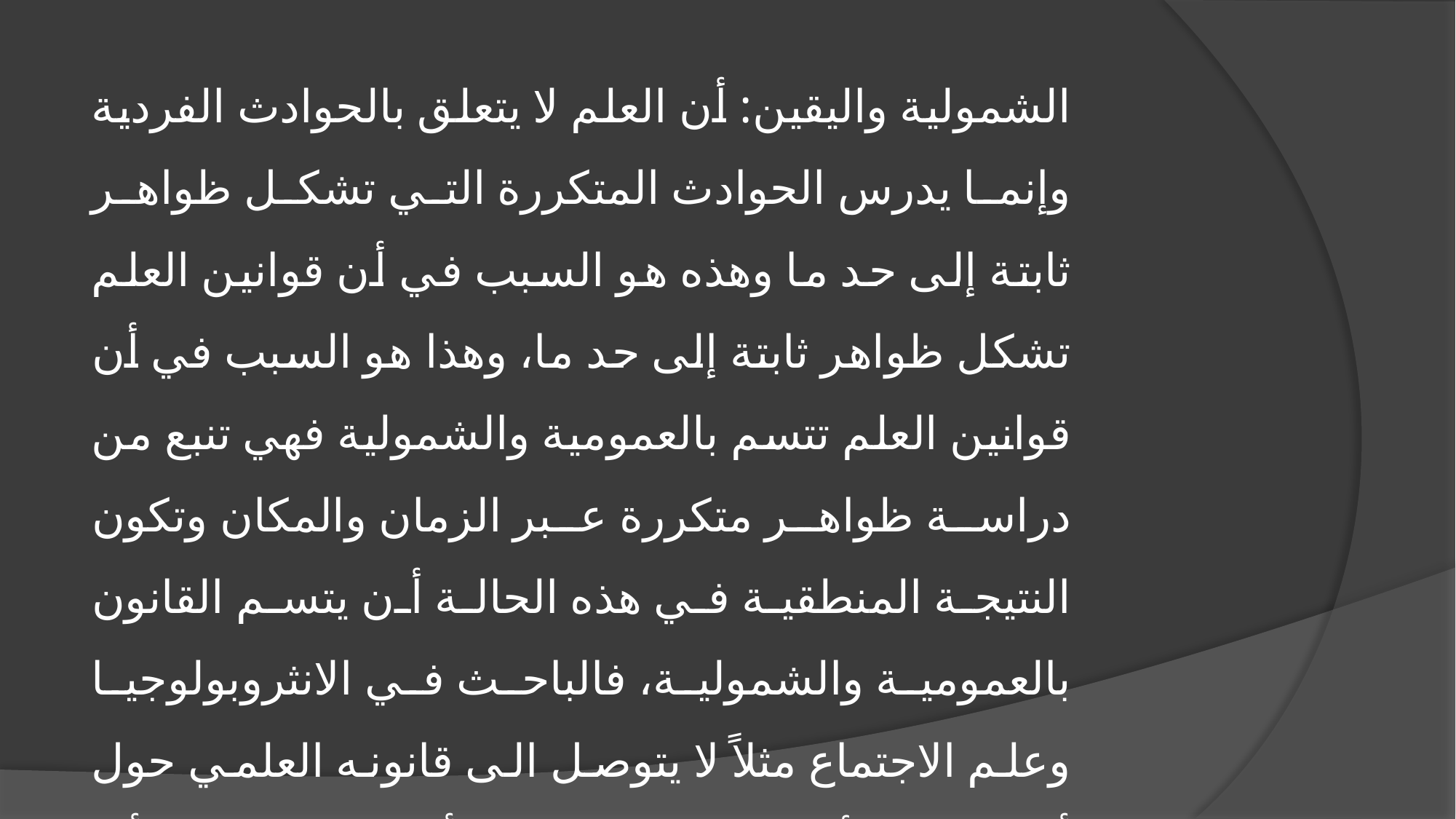

الشمولية واليقين: أن العلم لا يتعلق بالحوادث الفردية وإنما يدرس الحوادث المتكررة التي تشكل ظواهر ثابتة إلى حد ما وهذه هو السبب في أن قوانين العلم تشكل ظواهر ثابتة إلى حد ما، وهذا هو السبب في أن قوانين العلم تتسم بالعمومية والشمولية فهي تنبع من دراسة ظواهر متكررة عبر الزمان والمكان وتكون النتيجة المنطقية في هذه الحالة أن يتسم القانون بالعمومية والشمولية، فالباحث في الانثروبولوجيا وعلم الاجتماع مثلاً لا يتوصل الى قانونه العلمي حول أسرة من الأسر من خلال دراسة أسرة واحدة، بل أن هذه القانون يأتي من التراكم في الدراسات المتعددة عن أنماط متعدد من الأسر وبمجتمعات مختلفة.